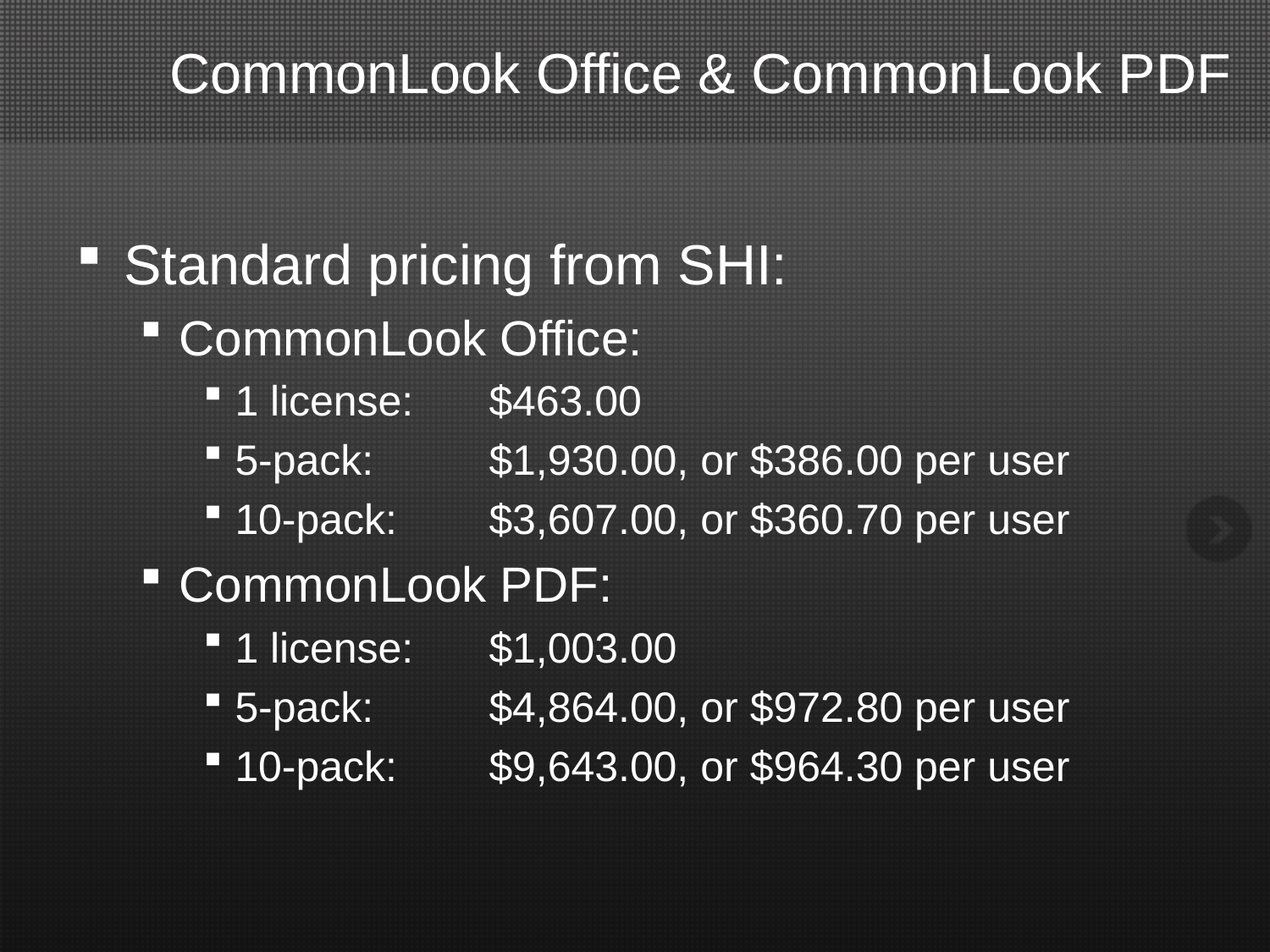

# CommonLook Office & CommonLook PDF
Standard pricing from SHI:
CommonLook Office:
1 license:	$463.00
5-pack:	$1,930.00, or $386.00 per user
10-pack:	$3,607.00, or $360.70 per user
CommonLook PDF:
1 license:	$1,003.00
5-pack:	$4,864.00, or $972.80 per user
10-pack:	$9,643.00, or $964.30 per user